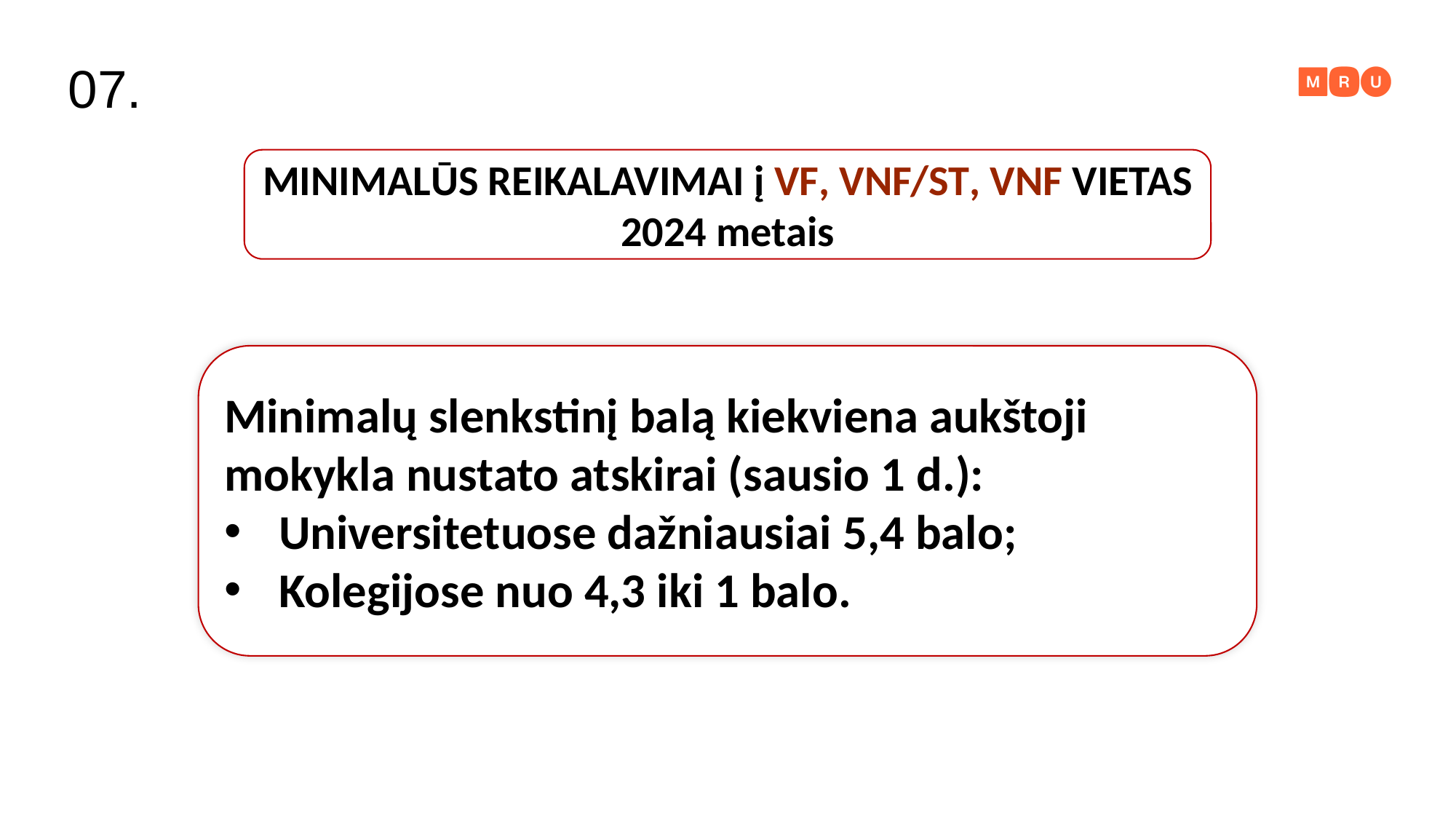

07.
MINIMALŪS REIKALAVIMAI į VF, VNF/ST, VNF VIETAS
2024 metais
Minimalų slenkstinį balą kiekviena aukštoji mokykla nustato atskirai (sausio 1 d.):
Universitetuose dažniausiai 5,4 balo;
Kolegijose nuo 4,3 iki 1 balo.